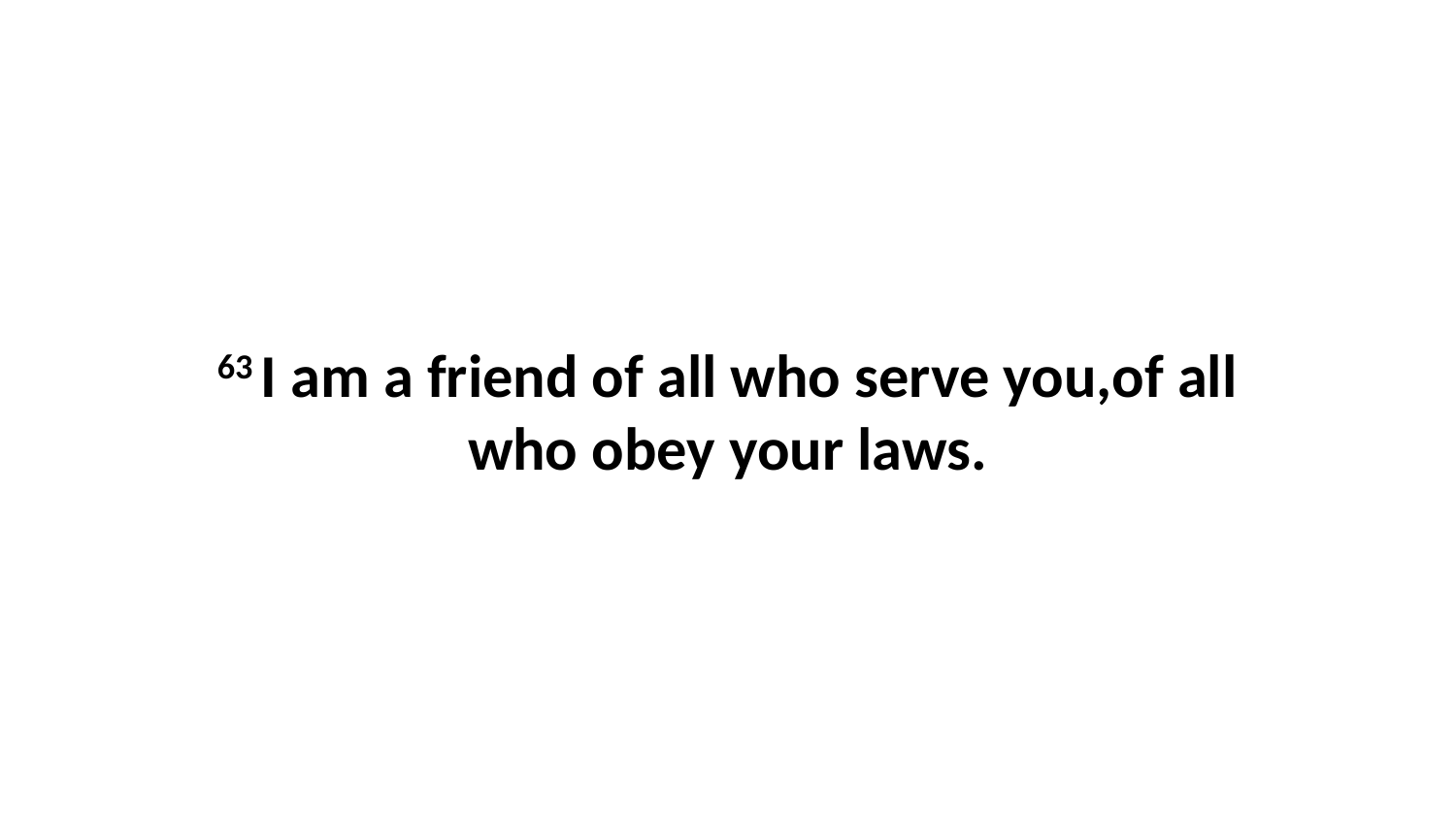

63 I am a friend of all who serve you,of all who obey your laws.